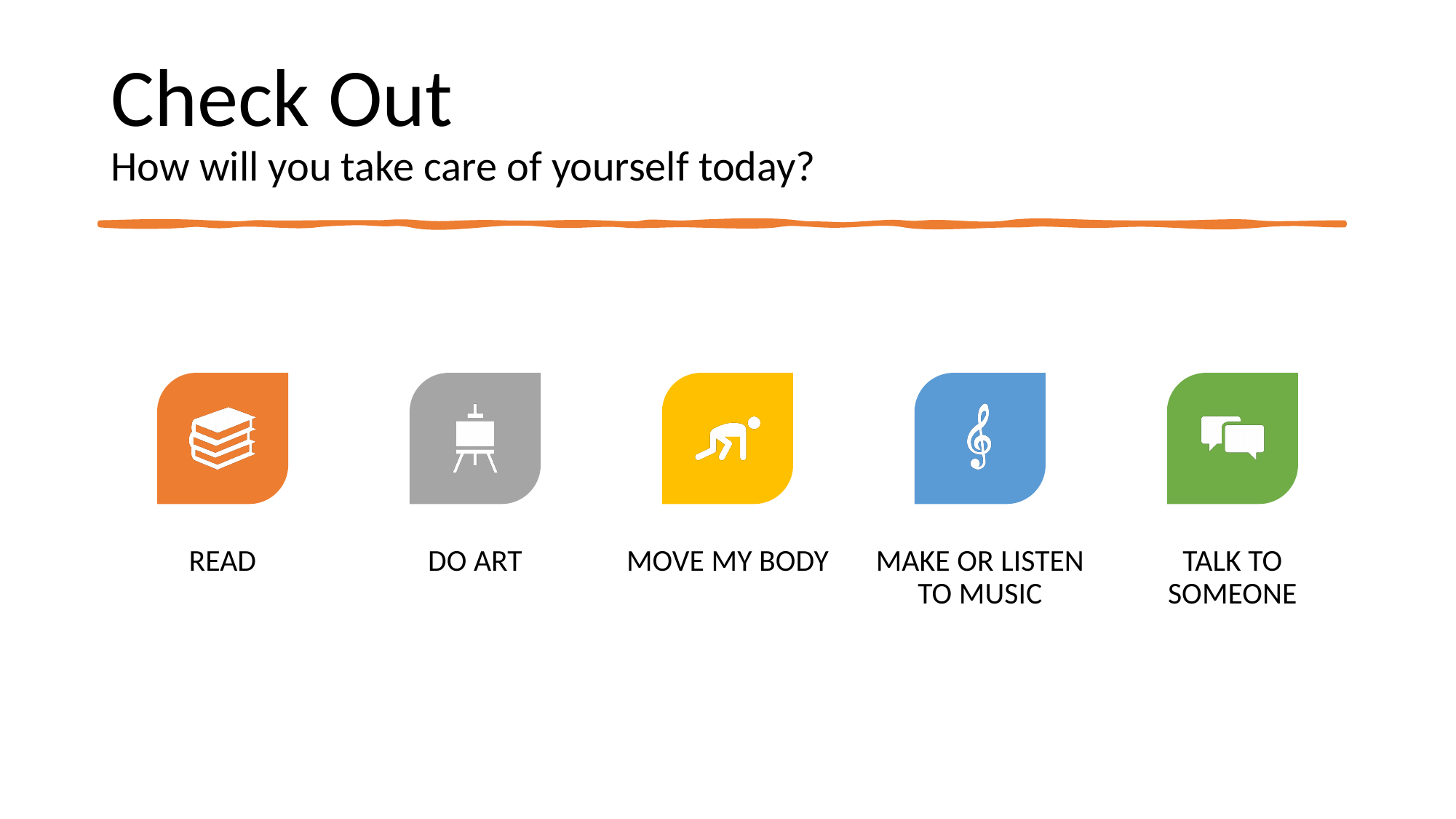

# Check Out How will you take care of yourself today?

Read
Do art
Move my body
Make or listen to music
Talk to someone